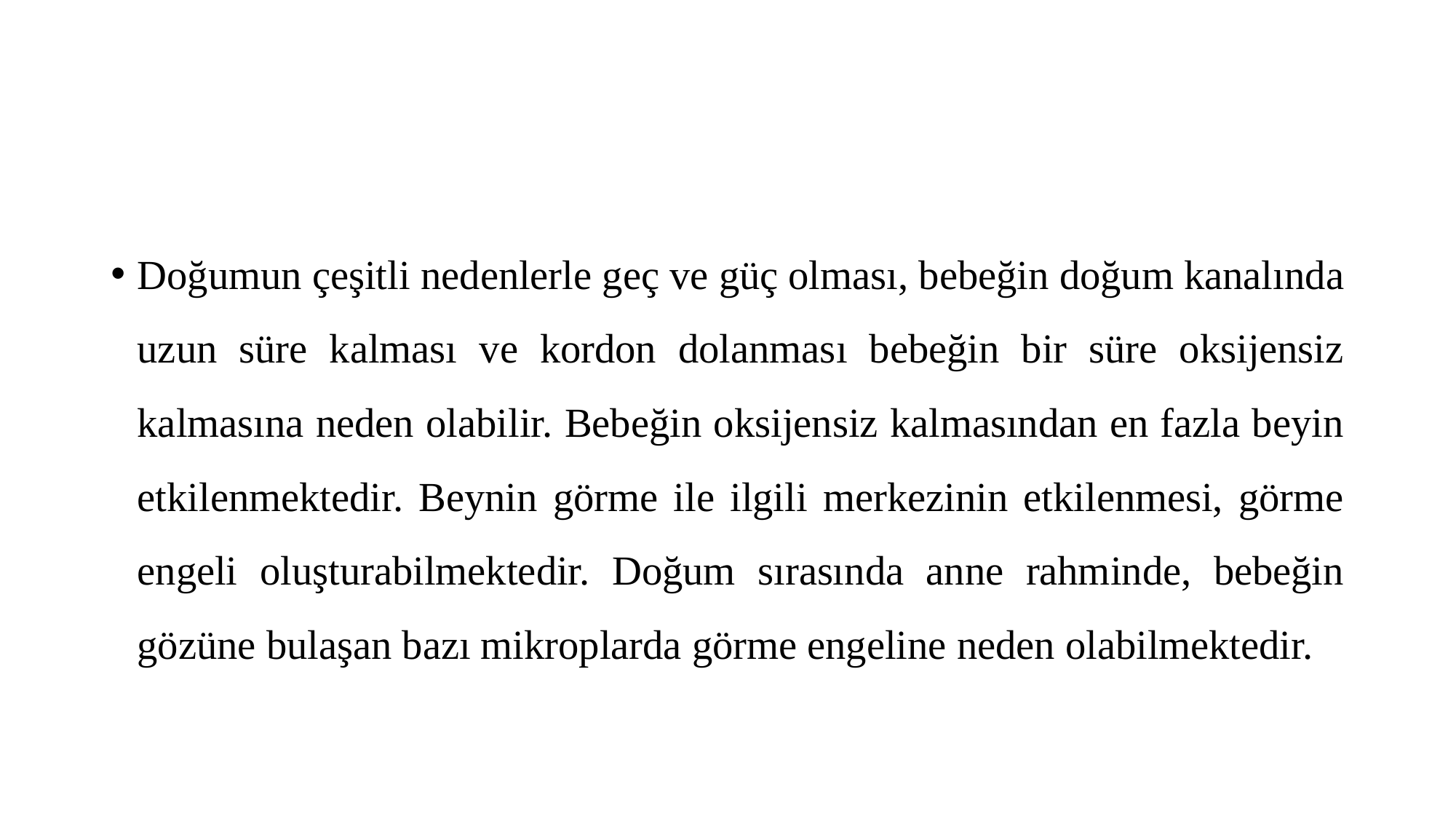

#
Doğumun çeşitli nedenlerle geç ve güç olması, bebeğin doğum kanalında uzun süre kalması ve kordon dolanması bebeğin bir süre oksijensiz kalmasına neden olabilir. Bebeğin oksijensiz kalmasından en fazla beyin etkilenmektedir. Beynin görme ile ilgili merkezinin etkilenmesi, görme engeli oluşturabilmektedir. Doğum sırasında anne rahminde, bebeğin gözüne bulaşan bazı mikroplarda görme engeline neden olabilmektedir.